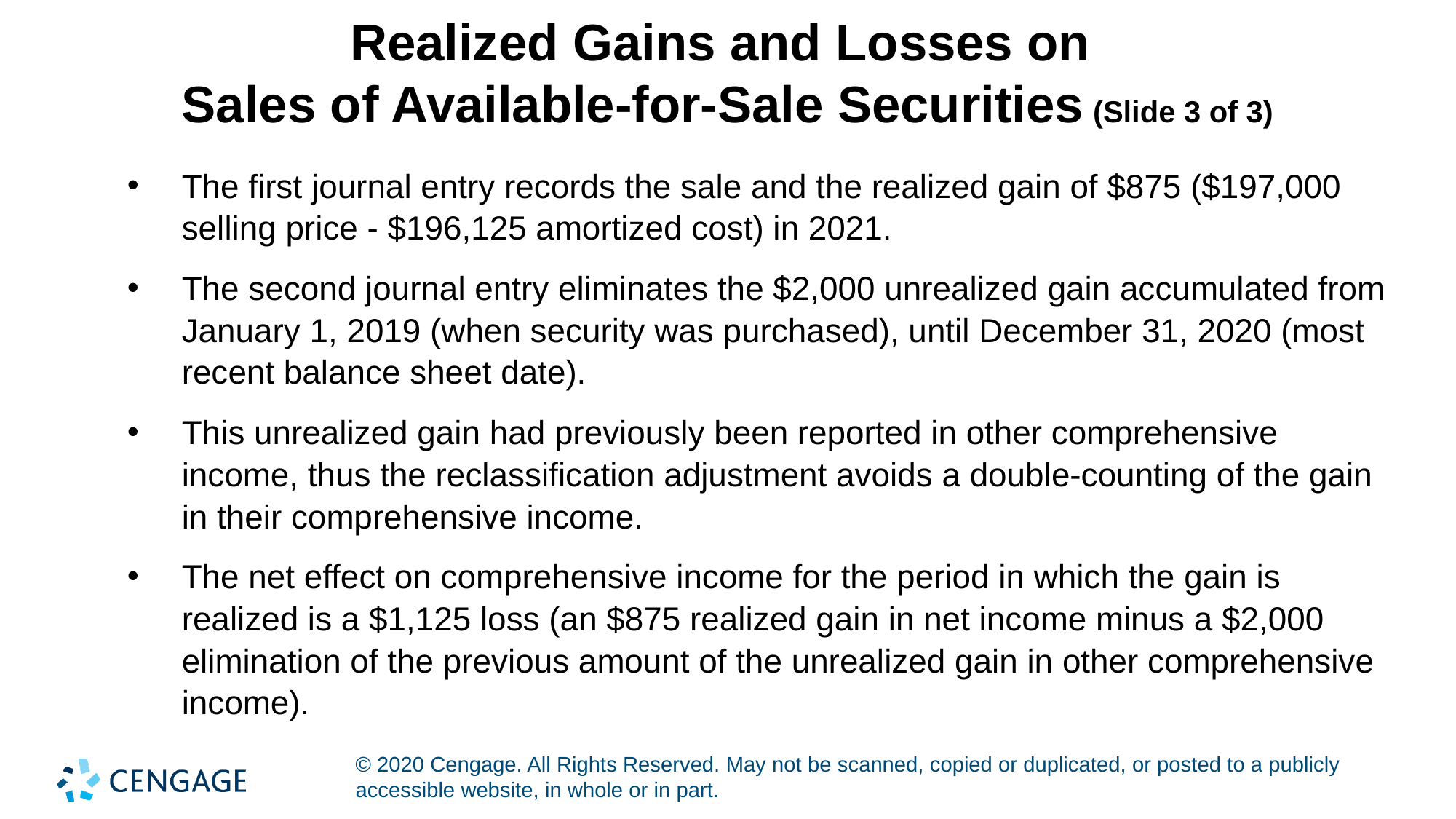

# Realized Gains and Losses on Sales of Available-for-Sale Securities (Slide 3 of 3)
The first journal entry records the sale and the realized gain of $875 ($197,000 selling price - $196,125 amortized cost) in 2021.
The second journal entry eliminates the $2,000 unrealized gain accumulated from January 1, 2019 (when security was purchased), until December 31, 2020 (most recent balance sheet date).
This unrealized gain had previously been reported in other comprehensive income, thus the reclassification adjustment avoids a double-counting of the gain in their comprehensive income.
The net effect on comprehensive income for the period in which the gain is realized is a $1,125 loss (an $875 realized gain in net income minus a $2,000 elimination of the previous amount of the unrealized gain in other comprehensive income).